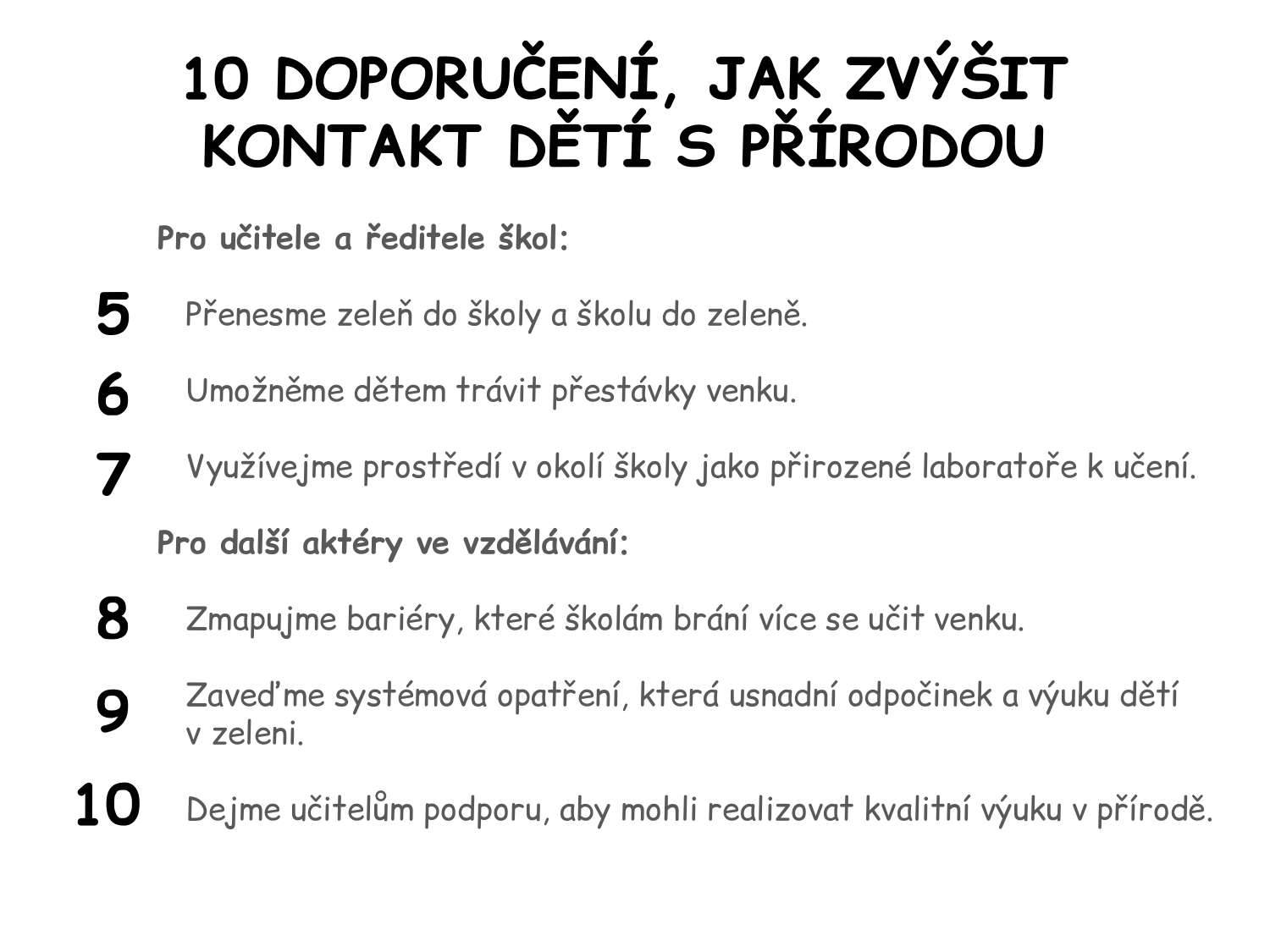

10 DOPORUČENÍ, JAK ZVÝŠIT KONTAKT DĚTÍ S PŘÍRODOU
# Pro učitele a ředitele škol:    Přenesme zeleň do školy a školu do zeleně.    Umožněme dětem trávit přestávky venku. Využívejme prostředí v okolí školy jako přirozené laboratoře k učení. Pro další aktéry ve vzdělávání: Zmapujme bariéry, které školám brání více se učit venku. Zaveďme systémová opatření, která usnadní odpočinek a výuku dětí v zeleni. Dejme učitelům podporu, aby mohli realizovat kvalitní výuku v přírodě.
 5

 6

 7

 8

 9

10